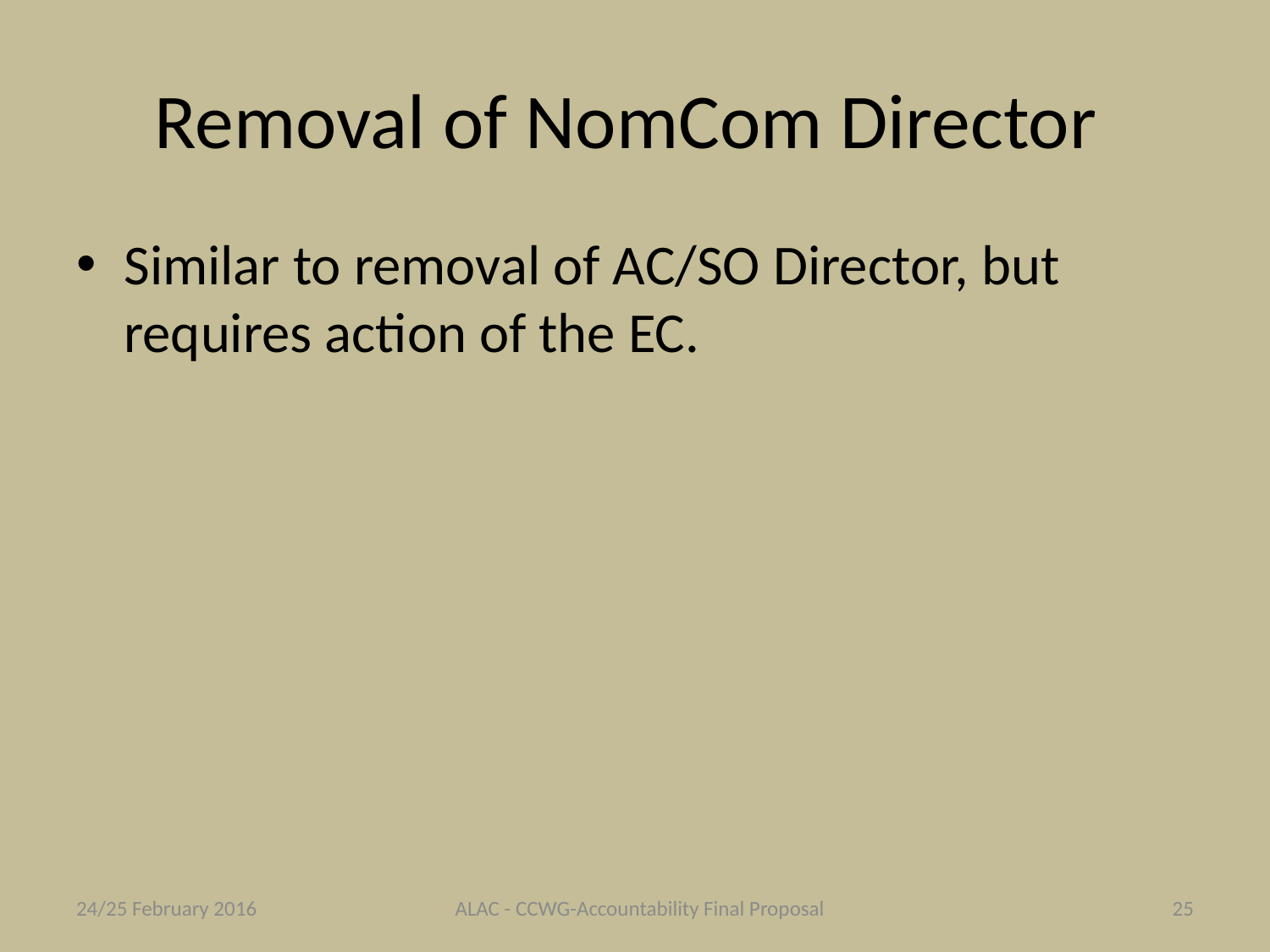

# Removal of NomCom Director
Similar to removal of AC/SO Director, but requires action of the EC.
24/25 February 2016
ALAC - CCWG-Accountability Final Proposal
25